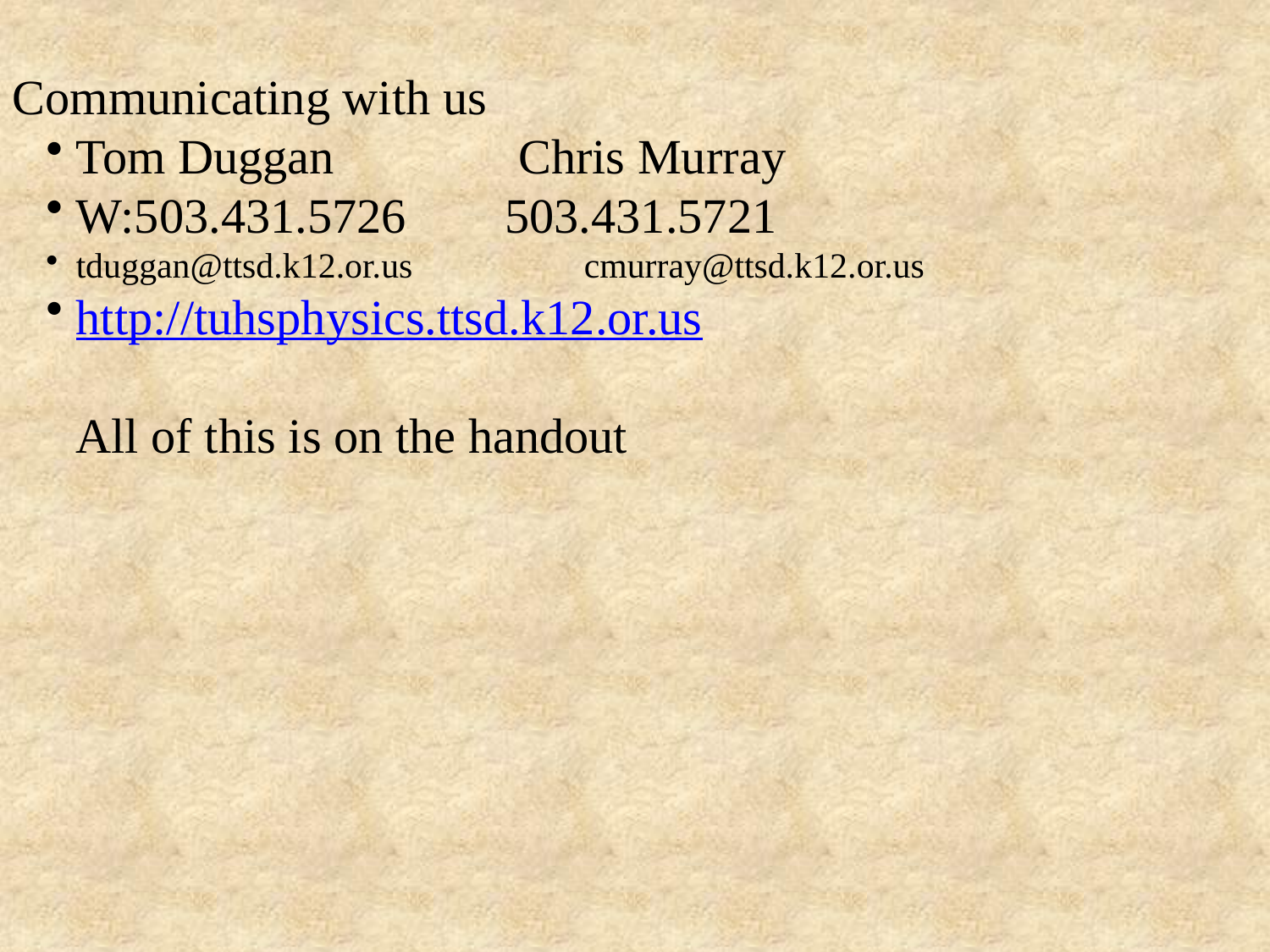

Communicating with us
Tom Duggan               Chris Murray
W:503.431.5726        503.431.5721
tduggan@ttsd.k12.or.us          	cmurray@ttsd.k12.or.us
http://tuhsphysics.ttsd.k12.or.us

All of this is on the handout